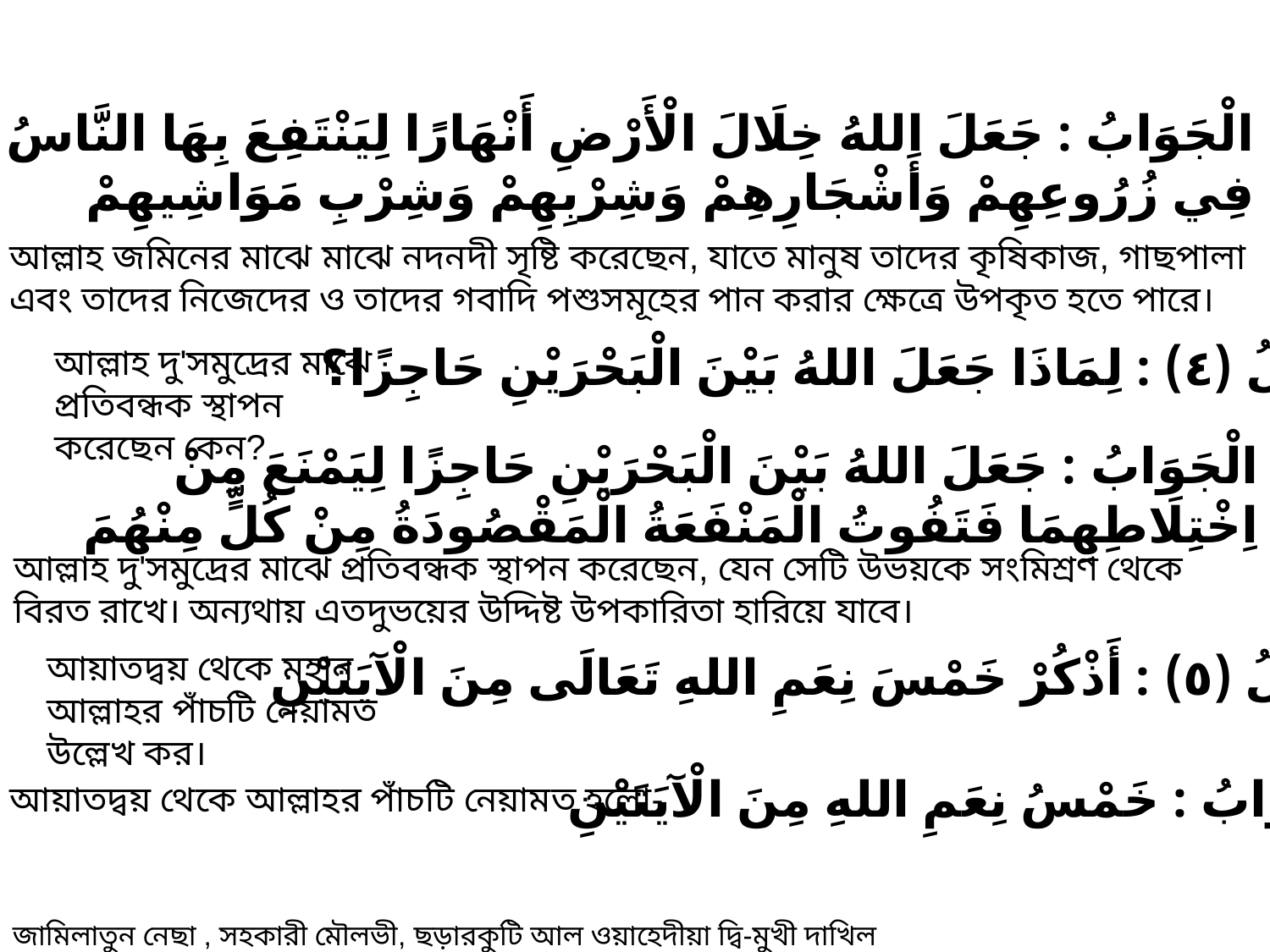

الْجَوَابُ : جَعَلَ اللهُ خِلَالَ الْأَرْضِ أَنْهَارًا لِيَنْتَفِعَ بِهَا النَّاسُ فِي زُرُوعِهِمْ وَأَشْجَارِهِمْ وَشِرْبِهِمْ وَشِرْبِ مَوَاشِيهِمْ
আল্লাহ জমিনের মাঝে মাঝে নদনদী সৃষ্টি করেছেন, যাতে মানুষ তাদের কৃষিকাজ, গাছপালা এবং তাদের নিজেদের ও তাদের গবাদি পশুসমূহের পান করার ক্ষেত্রে উপকৃত হতে পারে।
السُّؤَالُ (٤) : لِمَاذَا جَعَلَ اللهُ بَيْنَ الْبَحْرَيْنِ حَاجِزًا؟
আল্লাহ দু'সমুদ্রের মাঝে প্রতিবন্ধক স্থাপন করেছেন কেন?
الْجَوَابُ : جَعَلَ اللهُ بَيْنَ الْبَحْرَيْنِ حَاجِزًا لِيَمْنَعَ مِنْ اِخْتِلَاطِهِمَا فَتَفُوتُ الْمَنْفَعَةُ الْمَقْصُودَةُ مِنْ كُلٍّ مِنْهُمَ
আল্লাহ দু'সমুদ্রের মাঝে প্রতিবন্ধক স্থাপন করেছেন, যেন সেটি উভয়কে সংমিশ্রণ থেকে বিরত রাখে। অন্যথায় এতদুভয়ের উদ্দিষ্ট উপকারিতা হারিয়ে যাবে।
আয়াতদ্বয় থেকে মহান আল্লাহর পাঁচটি নেয়ামত উল্লেখ কর।
السُّؤَالُ (٥) : أَذْكُرْ خَمْسَ نِعَمِ اللهِ تَعَالَى مِنَ الْآيَتَيْنِ
الْجَوَابُ : خَمْسُ نِعَمِ اللهِ مِنَ الْآيَتَيْنِ
আয়াতদ্বয় থেকে আল্লাহর পাঁচটি নেয়ামত হলো-
জামিলাতুন নেছা , সহকারী মৌলভী, ছড়ারকুটি আল ওয়াহেদীয়া ‍দ্বি-মুখী দাখিল মাদ্রাসা, সুন্দরগঞ্জ, গাইবান্ধা।